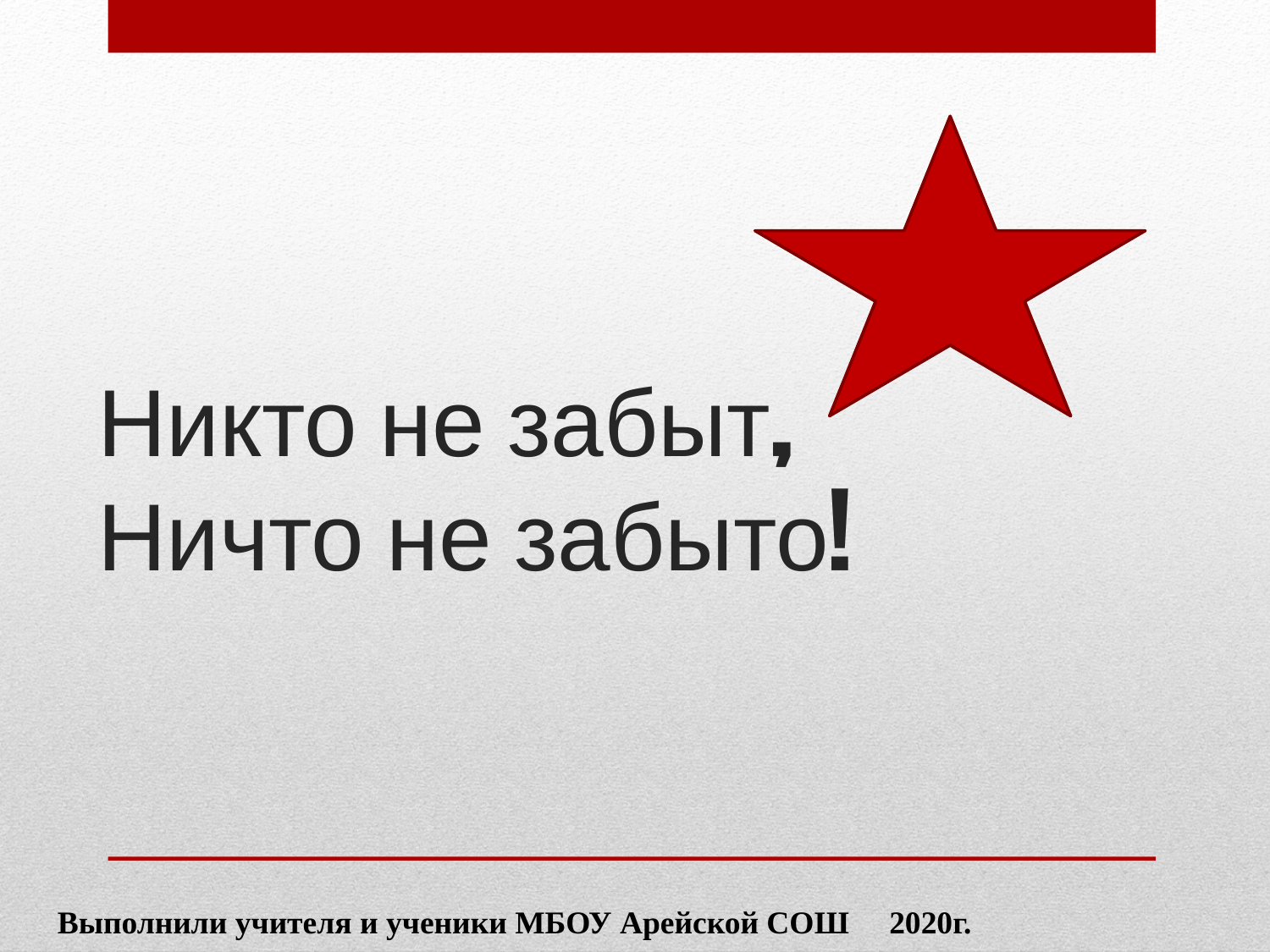

# Никто не забыт, Ничто не забыто!
Выполнили учителя и ученики МБОУ Арейской СОШ     2020г.